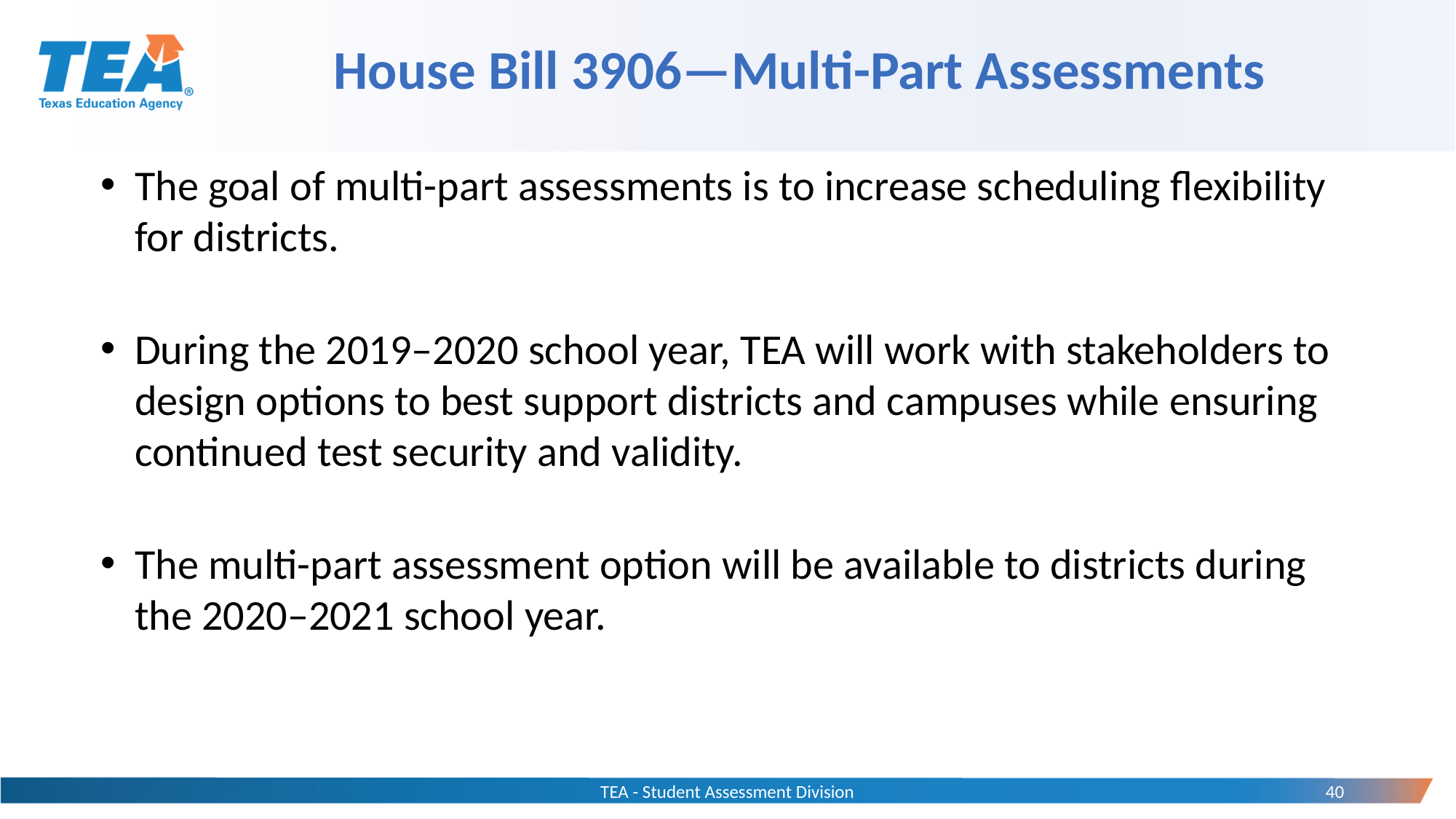

# House Bill 3906—Multi-Part Assessments
The goal of multi-part assessments is to increase scheduling flexibility for districts.

During the 2019–2020 school year, TEA will work with stakeholders to design options to best support districts and campuses while ensuring continued test security and validity.

The multi-part assessment option will be available to districts during the 2020–2021 school year.
TEA - Student Assessment Division
40